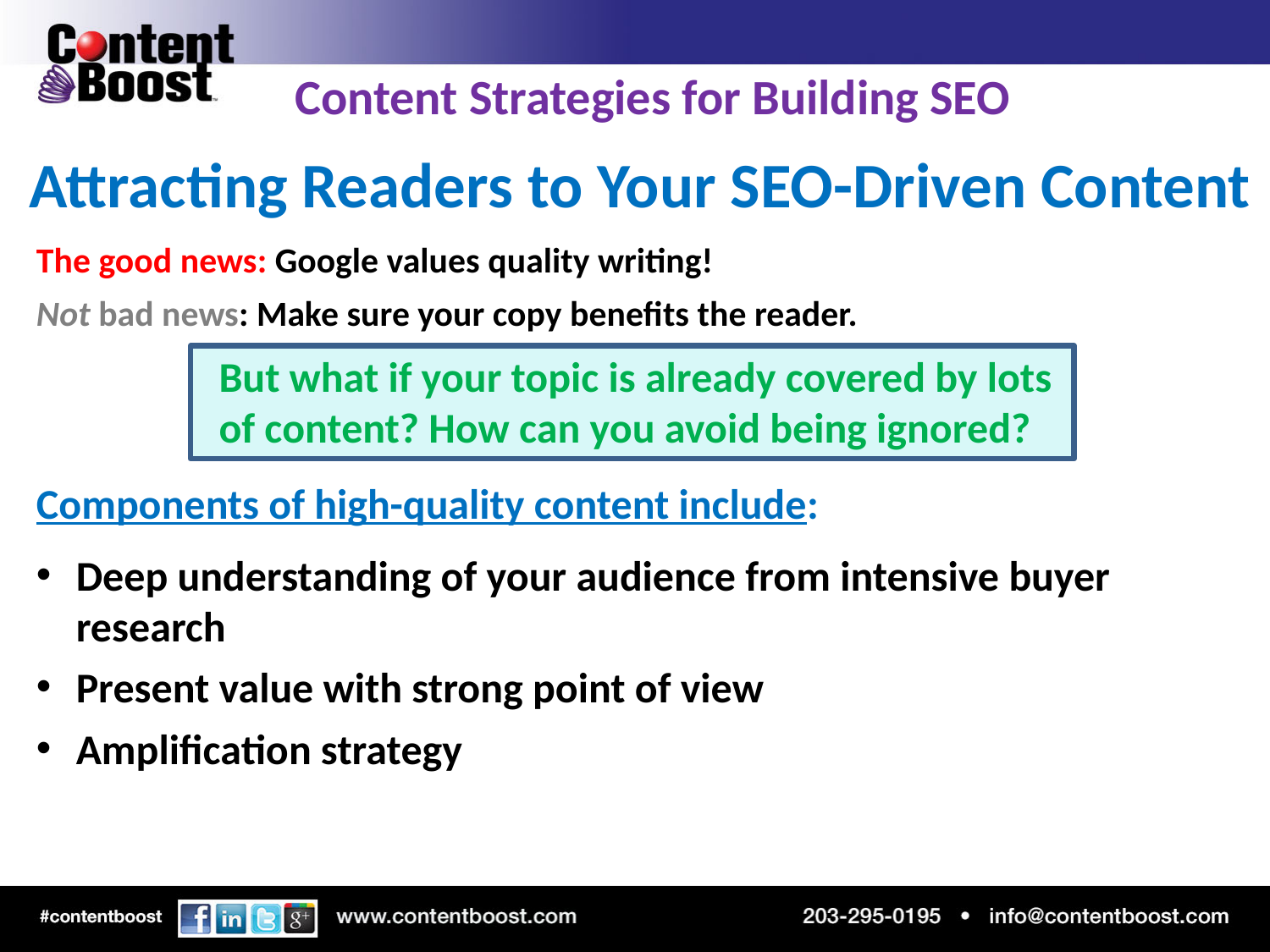

Content Strategies for Building SEO

Attracting Readers to Your SEO-Driven Content
The good news: Google values quality writing!
Not bad news: Make sure your copy benefits the reader.
But what if your topic is already covered by lots of content? How can you avoid being ignored?

Components of high-quality content include:
Deep understanding of your audience from intensive buyer research
Present value with strong point of view
Amplification strategy